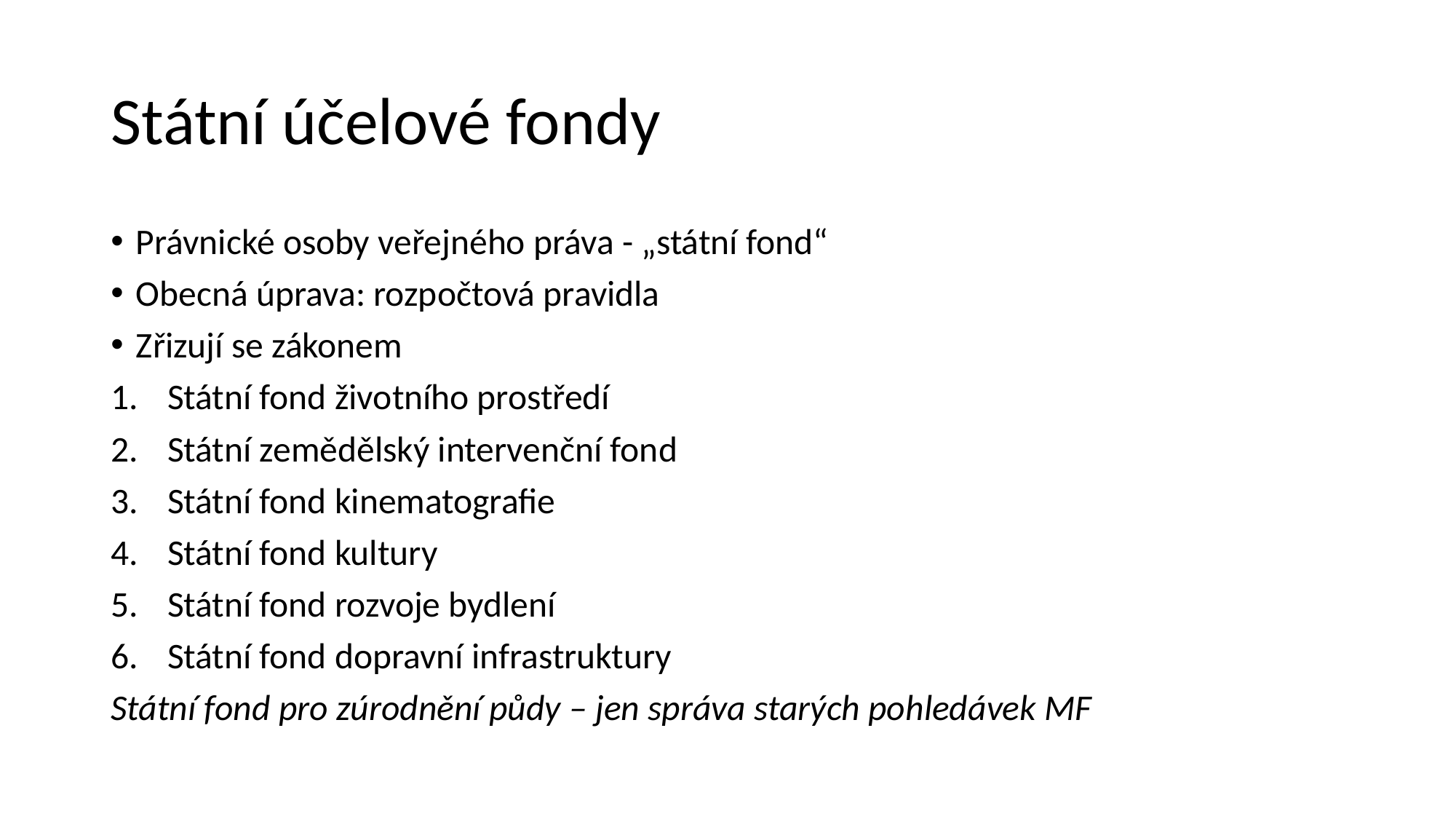

# Státní účelové fondy
Právnické osoby veřejného práva - „státní fond“
Obecná úprava: rozpočtová pravidla
Zřizují se zákonem
Státní fond životního prostředí
Státní zemědělský intervenční fond
Státní fond kinematografie
Státní fond kultury
Státní fond rozvoje bydlení
Státní fond dopravní infrastruktury
Státní fond pro zúrodnění půdy – jen správa starých pohledávek MF